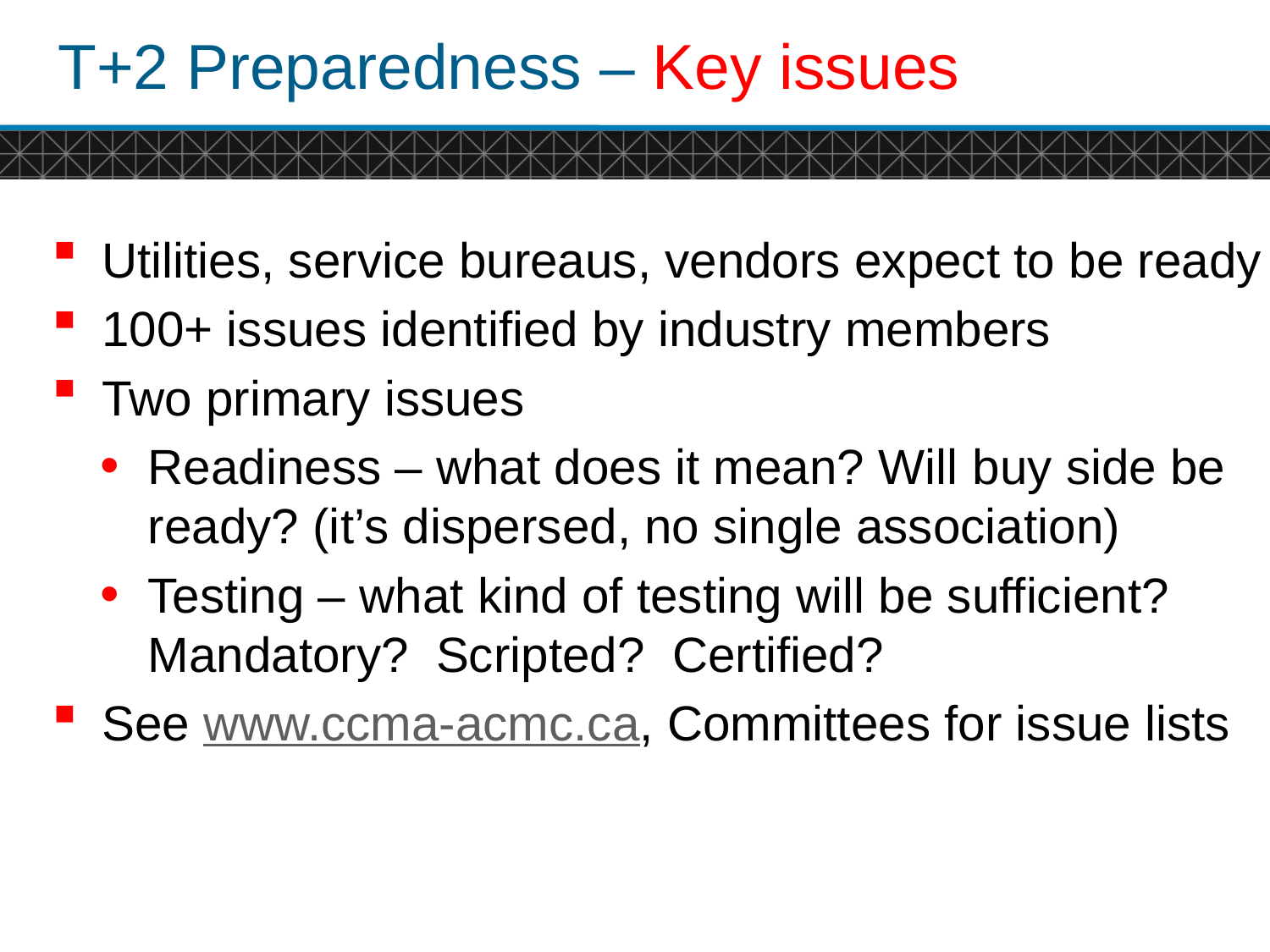

# T+2 Preparedness – Key issues
Utilities, service bureaus, vendors expect to be ready
100+ issues identified by industry members
Two primary issues
Readiness – what does it mean? Will buy side be ready? (it’s dispersed, no single association)
Testing – what kind of testing will be sufficient? Mandatory?  Scripted?  Certified?
See www.ccma-acmc.ca, Committees for issue lists